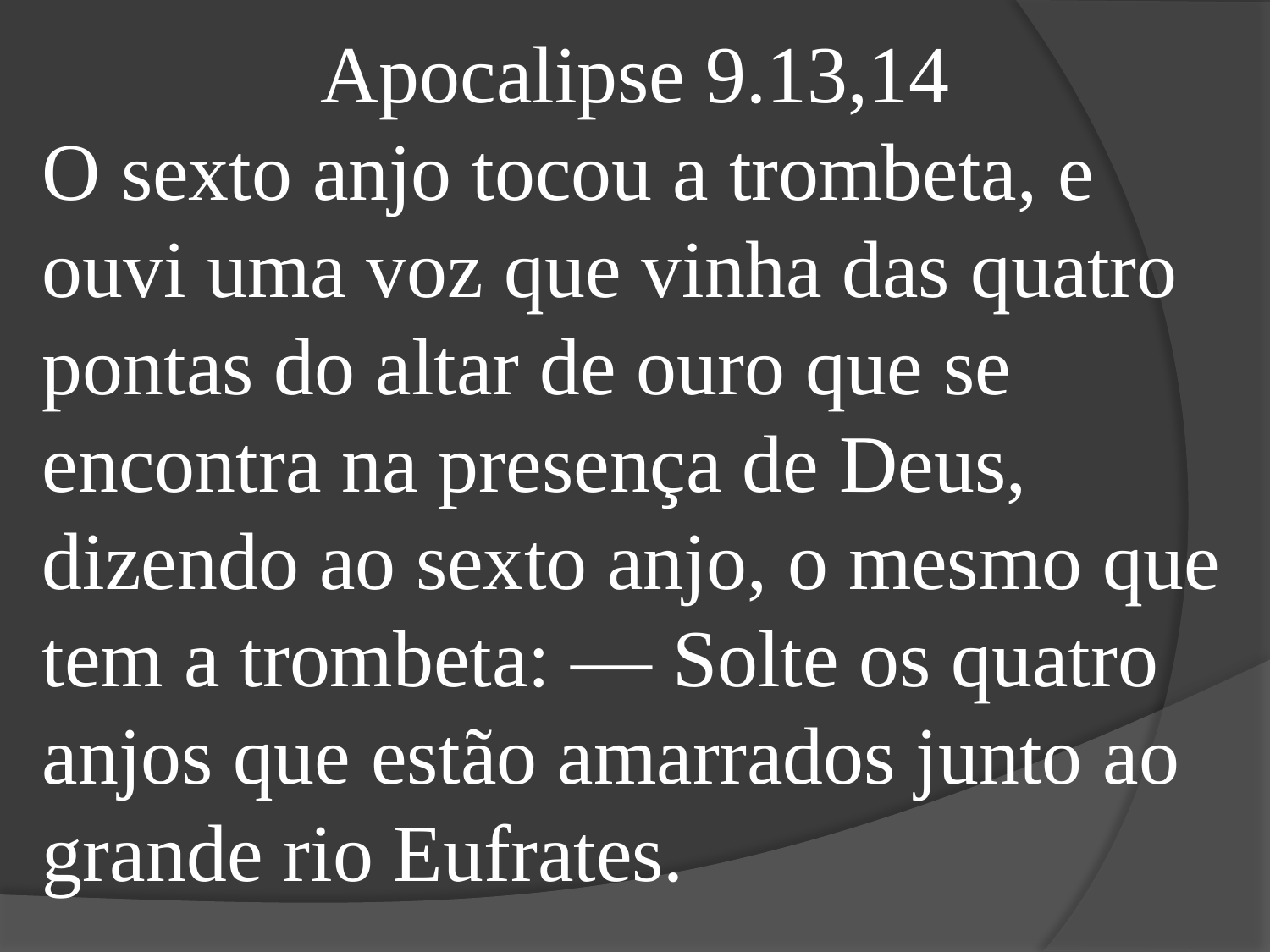

Apocalipse 9.13,14
O sexto anjo tocou a trombeta, e ouvi uma voz que vinha das quatro pontas do altar de ouro que se encontra na presença de Deus,
dizendo ao sexto anjo, o mesmo que tem a trombeta: — Solte os quatro anjos que estão amarrados junto ao grande rio Eufrates.